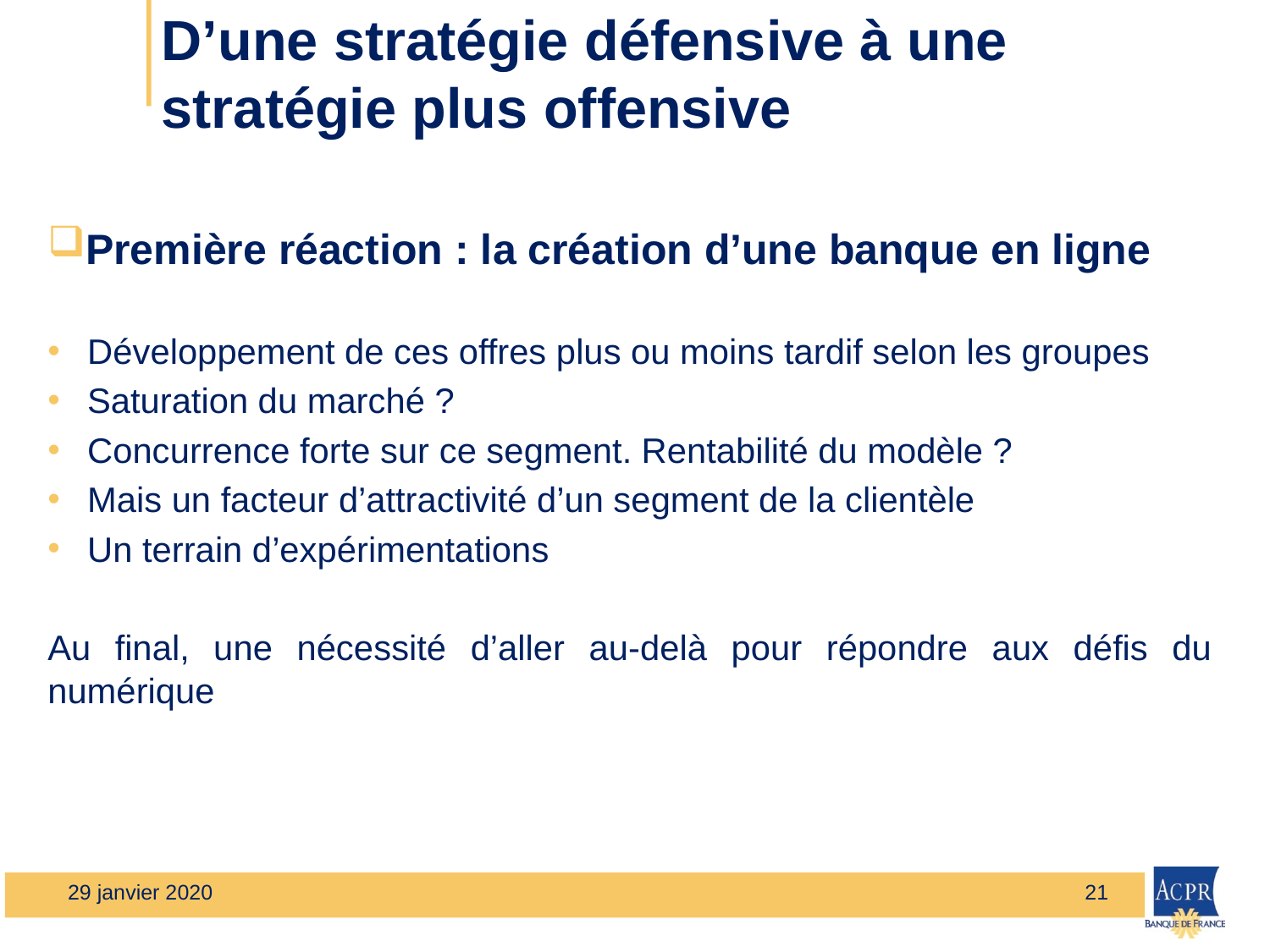

# D’une stratégie défensive à une stratégie plus offensive

Première réaction : la création d’une banque en ligne

Développement de ces offres plus ou moins tardif selon les groupes
Saturation du marché ?
Concurrence forte sur ce segment. Rentabilité du modèle ?
Mais un facteur d’attractivité d’un segment de la clientèle
Un terrain d’expérimentations

Au final, une nécessité d’aller au-delà pour répondre aux défis du numérique

29 janvier 2020
21